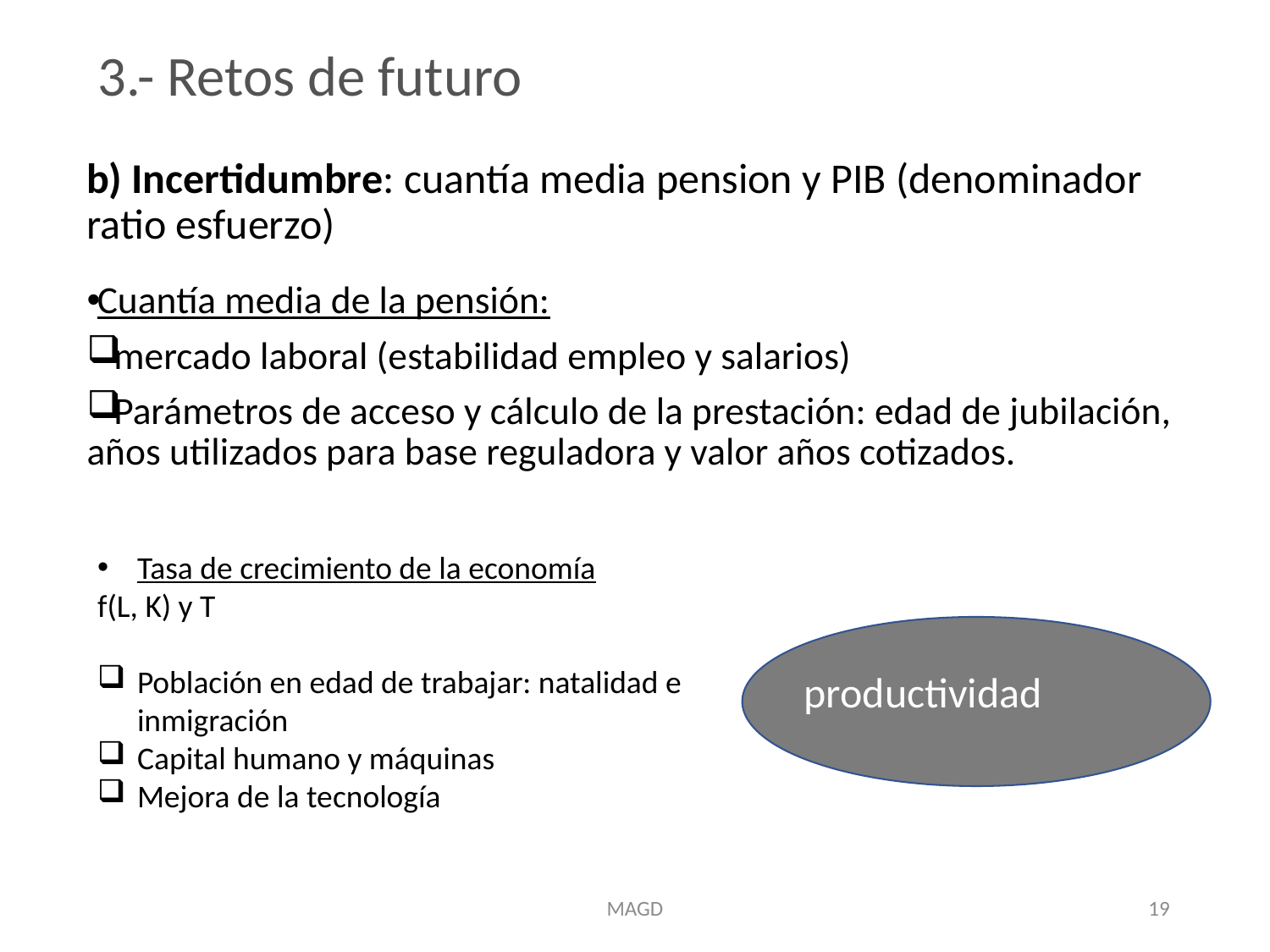

# 3.- Retos de futuro
b) Incertidumbre: cuantía media pension y PIB (denominador ratio esfuerzo)
Cuantía media de la pensión:
mercado laboral (estabilidad empleo y salarios)
Parámetros de acceso y cálculo de la prestación: edad de jubilación, años utilizados para base reguladora y valor años cotizados.
Tasa de crecimiento de la economía
f(L, K) y T

Población en edad de trabajar: natalidad e inmigración
Capital humano y máquinas
Mejora de la tecnología

productividad
MAGD
19